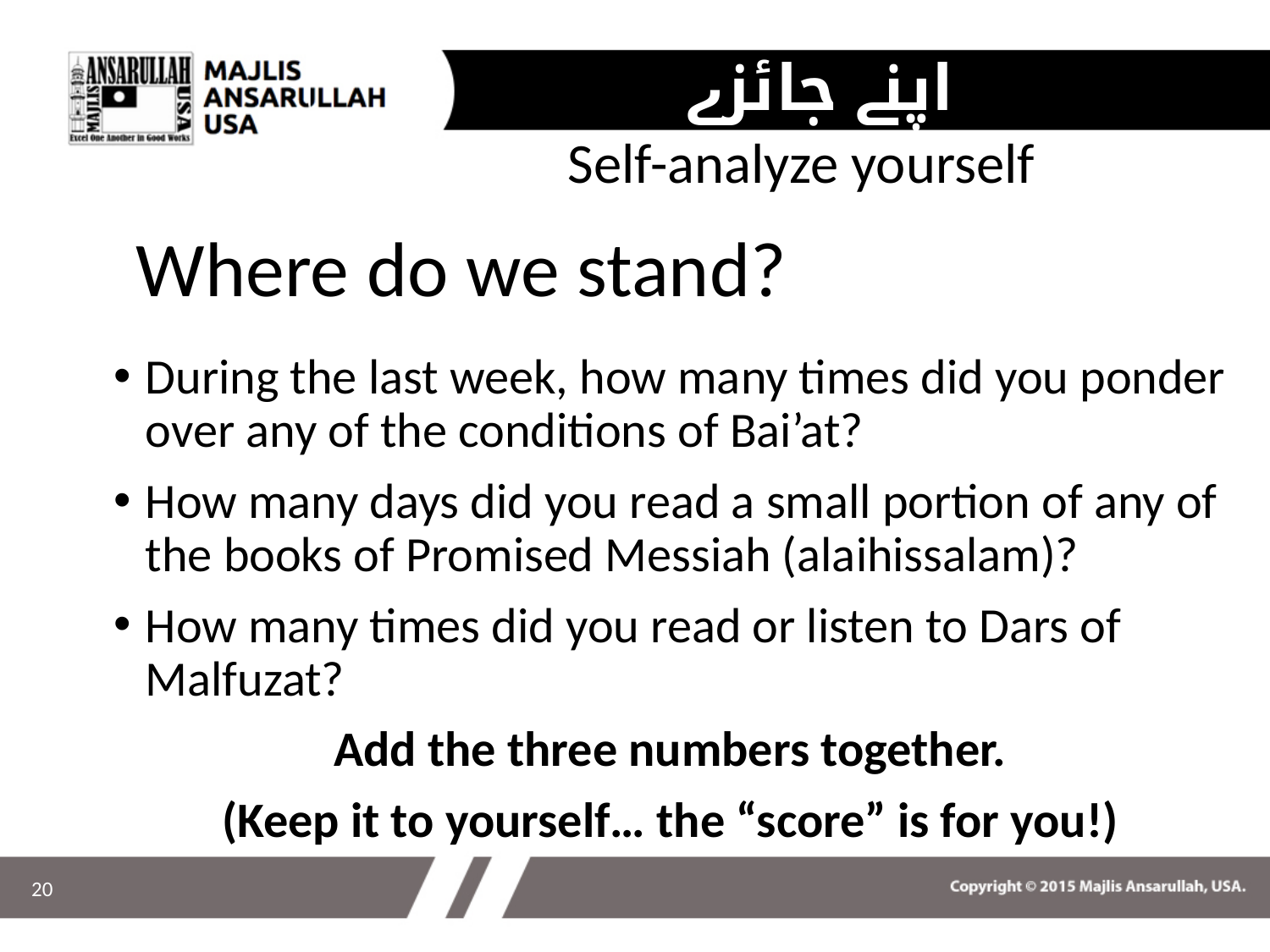

اپنے جائزے لیں
Self-analyze yourself
# Where do we stand?
During the last week, how many times did you ponder over any of the conditions of Bai’at?
How many days did you read a small portion of any of the books of Promised Messiah (alaihissalam)?
How many times did you read or listen to Dars of Malfuzat?
Add the three numbers together.
(Keep it to yourself… the “score” is for you!)
20